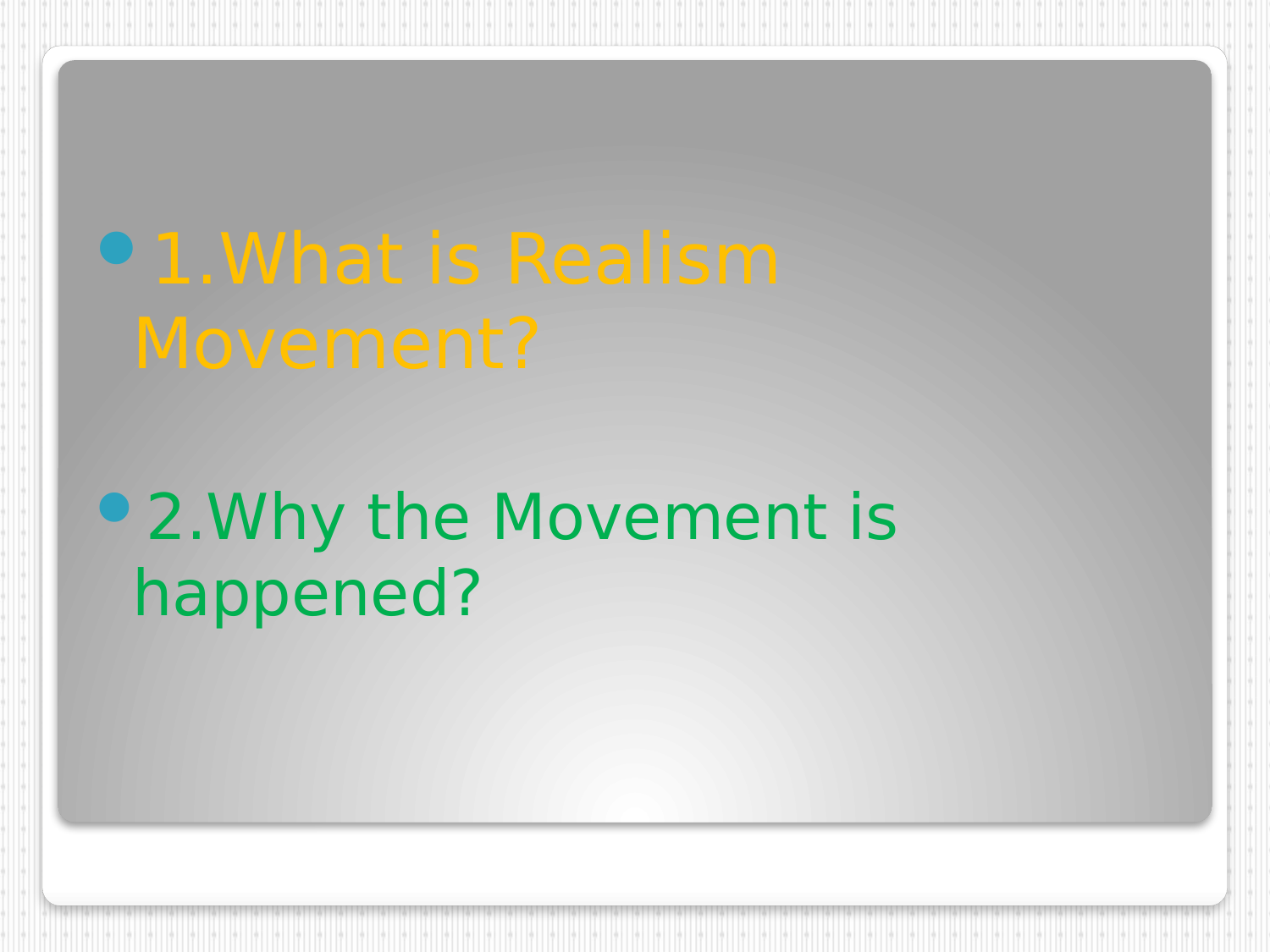

1.What is Realism Movement?

2.Why the Movement is happened?
#